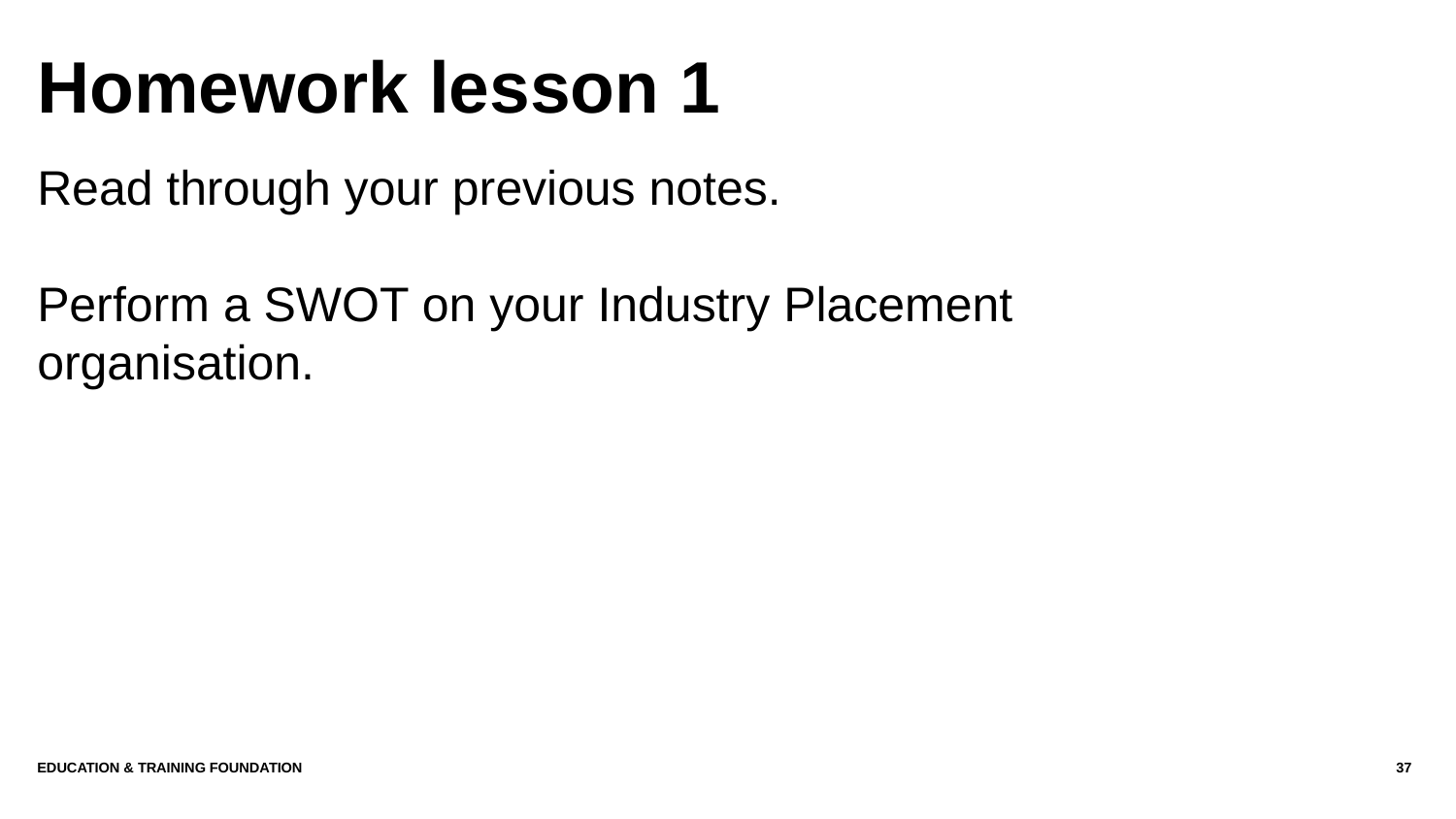

# Homework lesson 1
Read through your previous notes.

Perform a SWOT on your Industry Placement organisation.
Education & Training Foundation
37